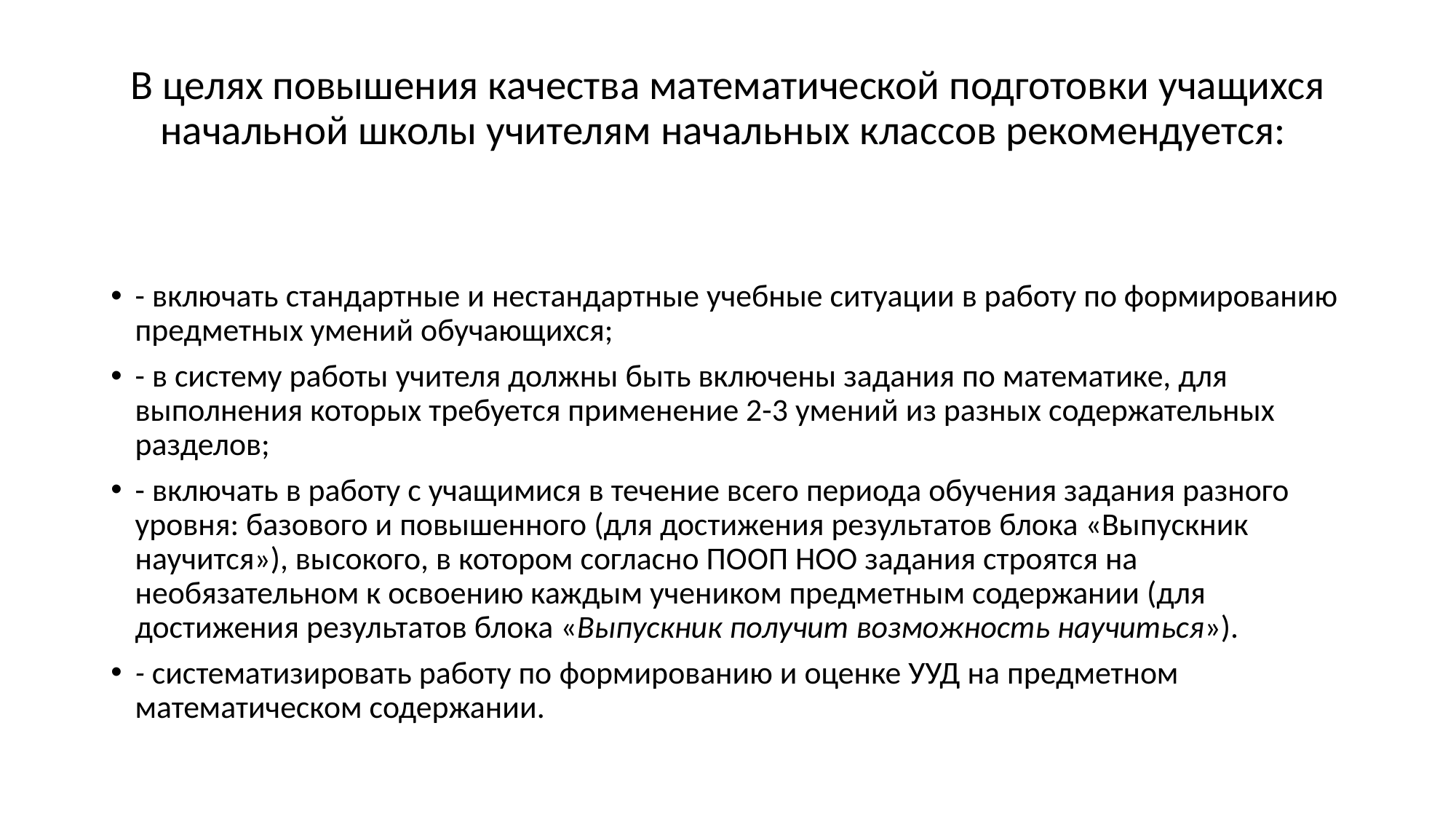

# В целях повышения качества математической подготовки учащихся начальной школы учителям начальных классов рекомендуется:
- включать стандартные и нестандартные учебные ситуации в работу по формированию предметных умений обучающихся;
- в систему работы учителя должны быть включены задания по математике, для выполнения которых требуется применение 2-3 умений из разных содержательных разделов;
- включать в работу с учащимися в течение всего периода обучения задания разного уровня: базового и повышенного (для достижения результатов блока «Выпускник научится»), высокого, в котором согласно ПООП НОО задания строятся на необязательном к освоению каждым учеником предметным содержании (для достижения результатов блока «Выпускник получит возможность научиться»).
- систематизировать работу по формированию и оценке УУД на предметном математическом содержании.